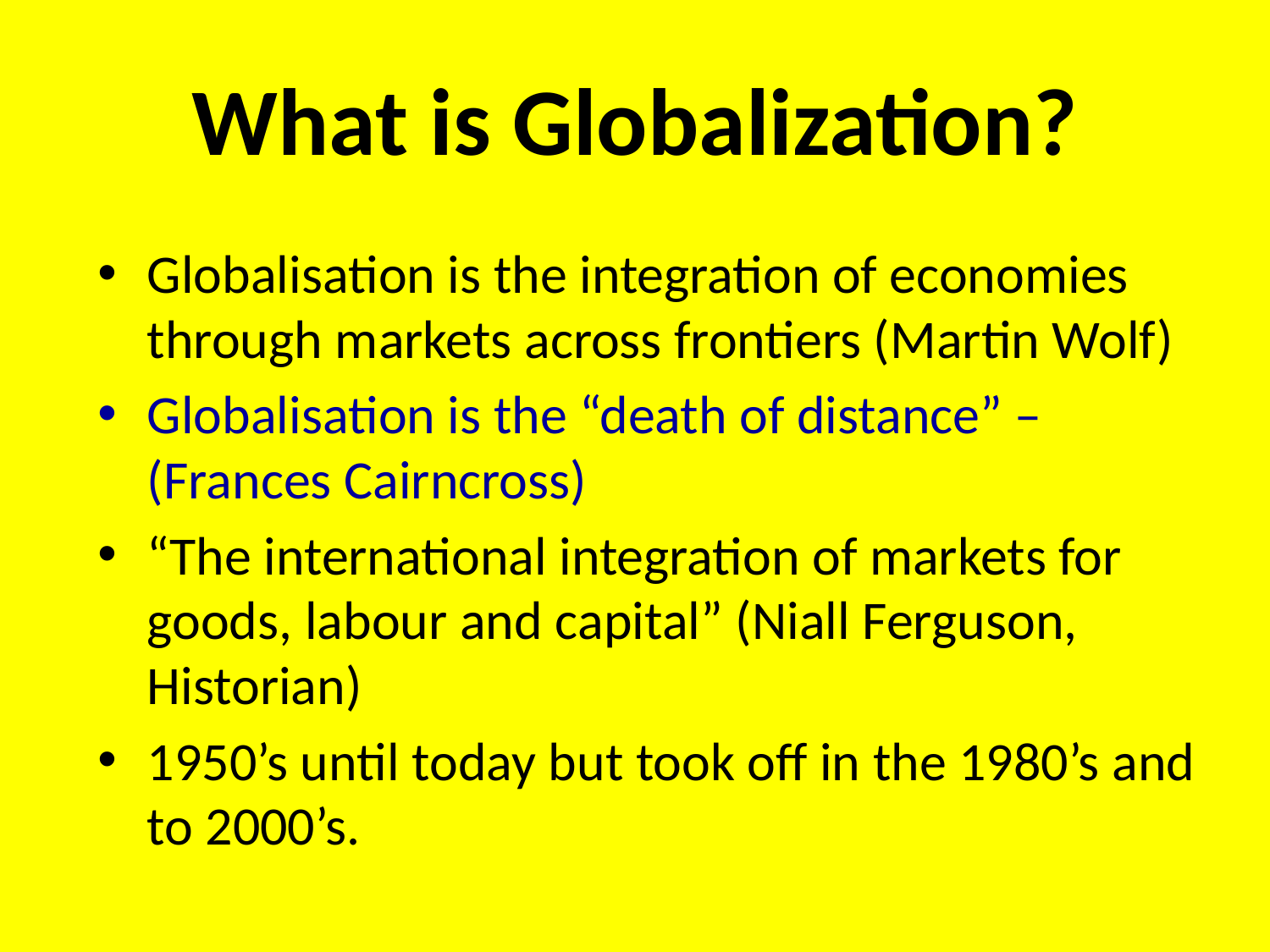

# What is Globalization?
Globalisation is the integration of economies through markets across frontiers (Martin Wolf)
Globalisation is the “death of distance” – (Frances Cairncross)
“The international integration of markets for goods, labour and capital” (Niall Ferguson, Historian)
1950’s until today but took off in the 1980’s and to 2000’s.